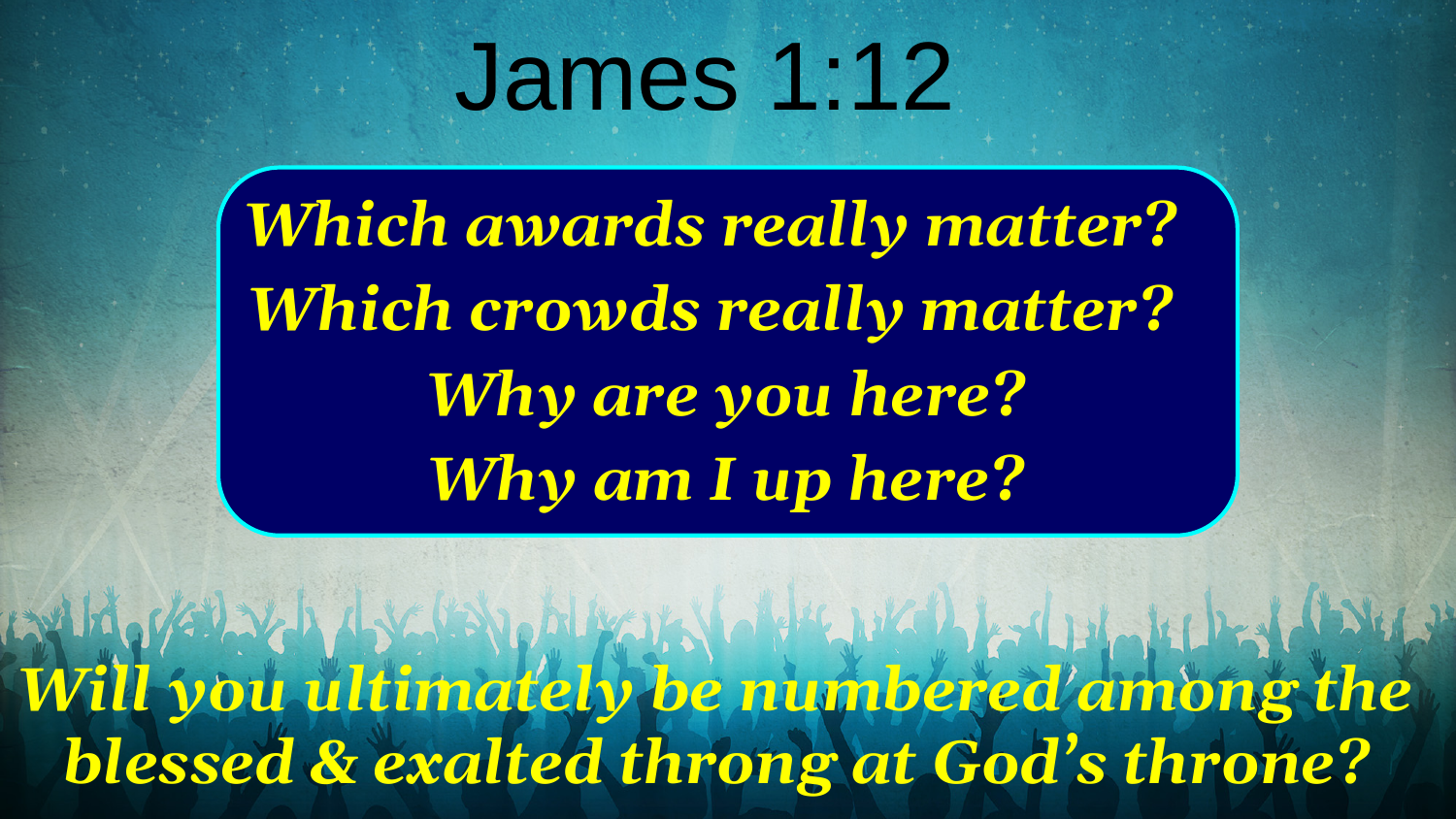

James 1:12
Which awards really matter?
Which crowds really matter?
Why are you here?
Why am I up here?

Will you ultimately be numbered among the blessed & exalted throng at God’s throne?